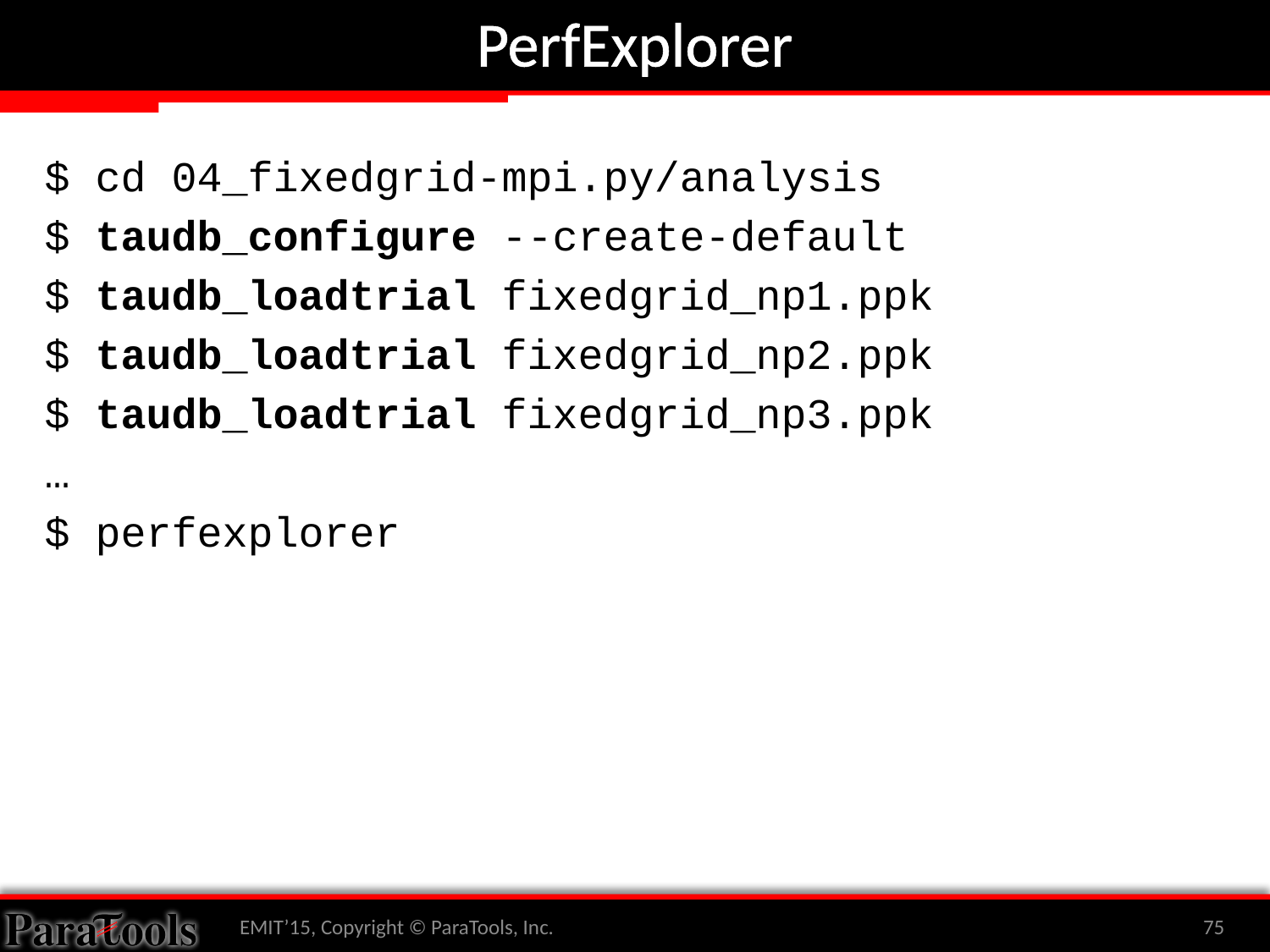

# PerfExplorer
$ cd 04_fixedgrid-mpi.py/analysis
$ taudb_configure --create-default
$ taudb_loadtrial fixedgrid_np1.ppk
$ taudb_loadtrial fixedgrid_np2.ppk
$ taudb_loadtrial fixedgrid_np3.ppk
…
$ perfexplorer
EMIT’15, Copyright © ParaTools, Inc.
75